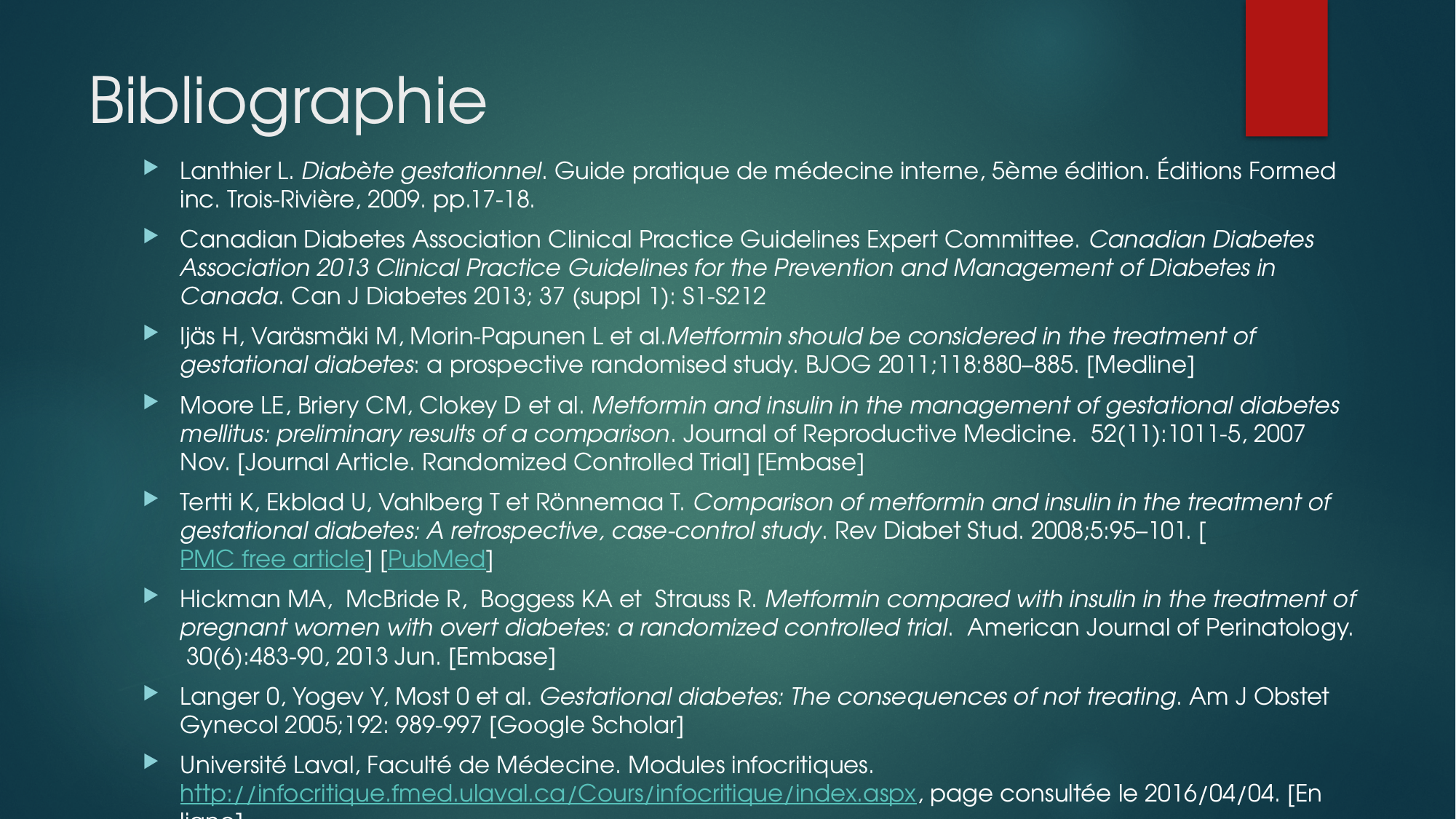

# Bibliographie
Lanthier L. Diabète gestationnel. Guide pratique de médecine interne, 5ème édition. Éditions Formed inc. Trois-Rivière, 2009. pp.17-18.
Canadian Diabetes Association Clinical Practice Guidelines Expert Committee. Canadian Diabetes Association 2013 Clinical Practice Guidelines for the Prevention and Management of Diabetes in Canada. Can J Diabetes 2013; 37 (suppl 1): S1-S212
Ijäs H, Varäsmäki M, Morin-Papunen L et al.Metformin should be considered in the treatment of gestational diabetes: a prospective randomised study. BJOG 2011;118:880–885. [Medline]
Moore LE, Briery CM, Clokey D et al. Metformin and insulin in the management of gestational diabetes mellitus: preliminary results of a comparison. Journal of Reproductive Medicine.  52(11):1011-5, 2007 Nov. [Journal Article. Randomized Controlled Trial] [Embase]
Tertti K, Ekblad U, Vahlberg T et Rönnemaa T. Comparison of metformin and insulin in the treatment of gestational diabetes: A retrospective, case-control study. Rev Diabet Stud. 2008;5:95–101. [PMC free article] [PubMed]
Hickman MA,  McBride R,  Boggess KA et  Strauss R. Metformin compared with insulin in the treatment of pregnant women with overt diabetes: a randomized controlled trial.  American Journal of Perinatology.  30(6):483-90, 2013 Jun. [Embase]
Langer 0, Yogev Y, Most 0 et al. Gestational diabetes: The consequences of not treating. Am J Obstet Gynecol 2005;192: 989-997 [Google Scholar]
Université Laval, Faculté de Médecine. Modules infocritiques. http://infocritique.fmed.ulaval.ca/Cours/infocritique/index.aspx, page consultée le 2016/04/04. [En ligne]